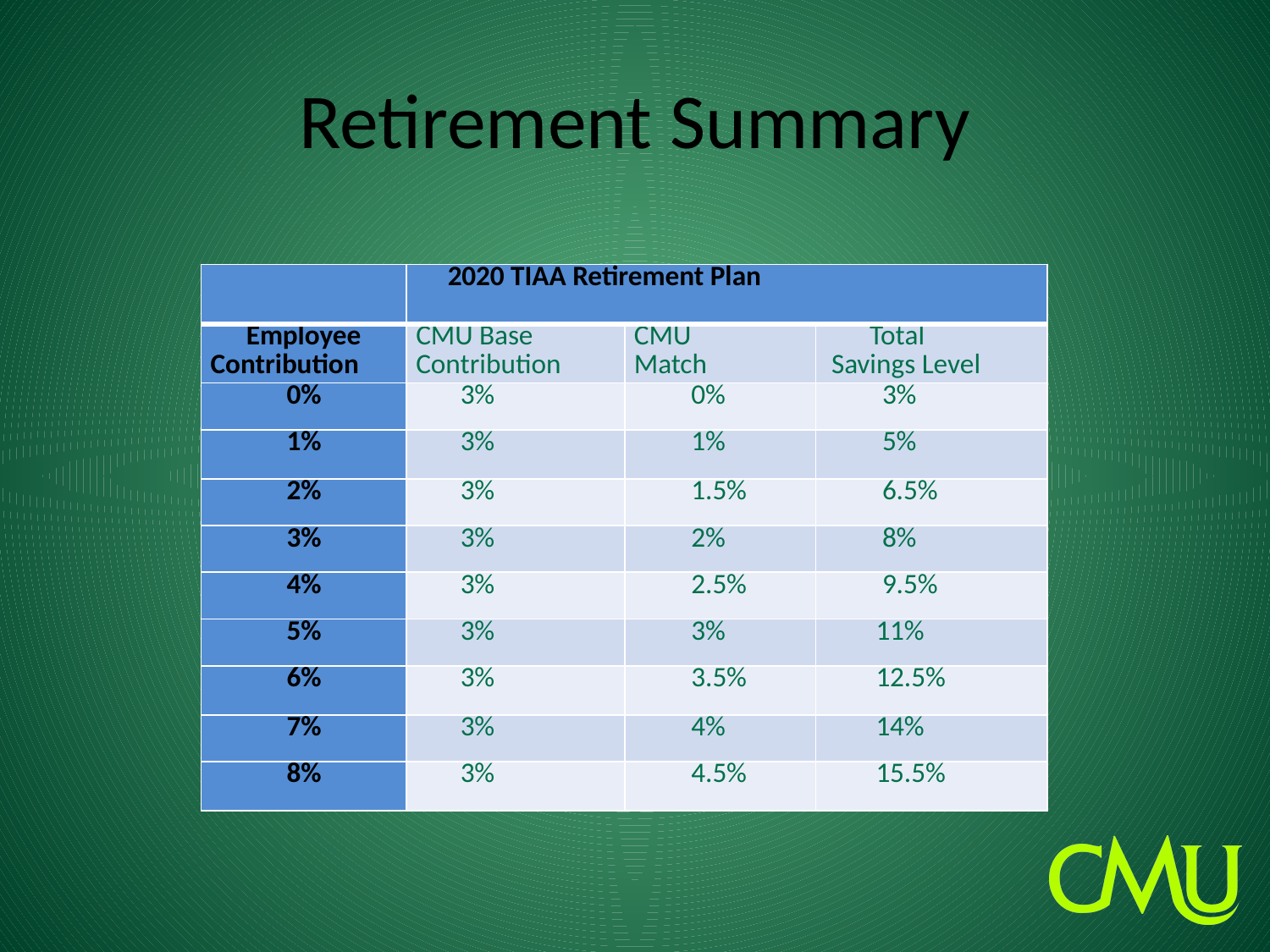

# Retirement Summary
|  | 2020 TIAA Retirement Plan |  |  |
| --- | --- | --- | --- |
| Employee Contribution | CMU Base Contribution | CMU Match | Total Savings Level |
| 0% | 3% | 0% | 3% |
| 1% | 3% | 1% | 5% |
| 2% | 3% | 1.5% | 6.5% |
| 3% | 3% | 2% | 8% |
| 4% | 3% | 2.5% | 9.5% |
| 5% | 3% | 3% | 11% |
| 6% | 3% | 3.5% | 12.5% |
| 7% | 3% | 4% | 14% |
| 8% | 3% | 4.5% | 15.5% |